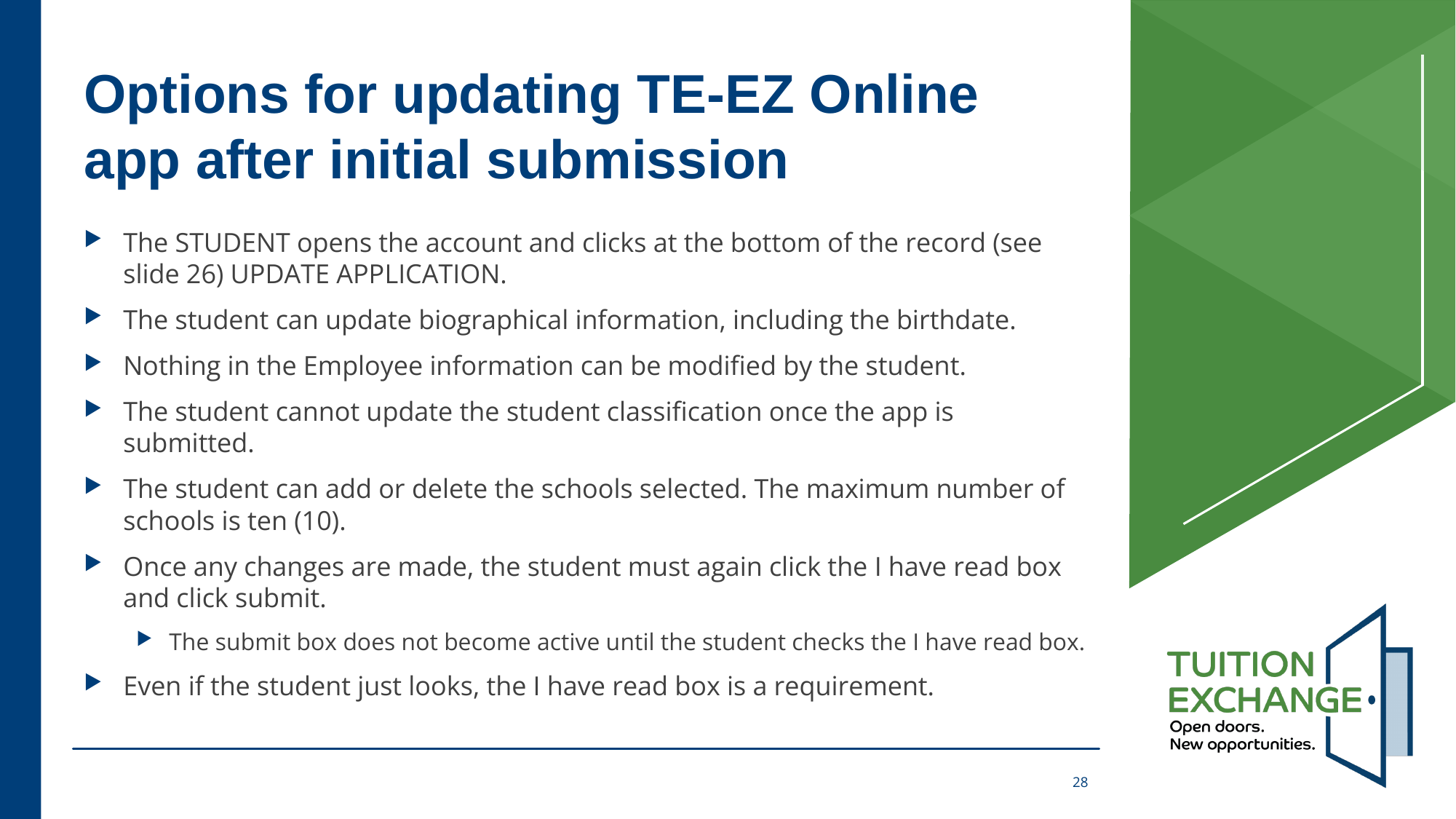

# Options for updating TE-EZ Online app after initial submission
The STUDENT opens the account and clicks at the bottom of the record (see slide 26) UPDATE APPLICATION.
The student can update biographical information, including the birthdate.
Nothing in the Employee information can be modified by the student.
The student cannot update the student classification once the app is submitted.
The student can add or delete the schools selected. The maximum number of schools is ten (10).
Once any changes are made, the student must again click the I have read box and click submit.
The submit box does not become active until the student checks the I have read box.
Even if the student just looks, the I have read box is a requirement.
28